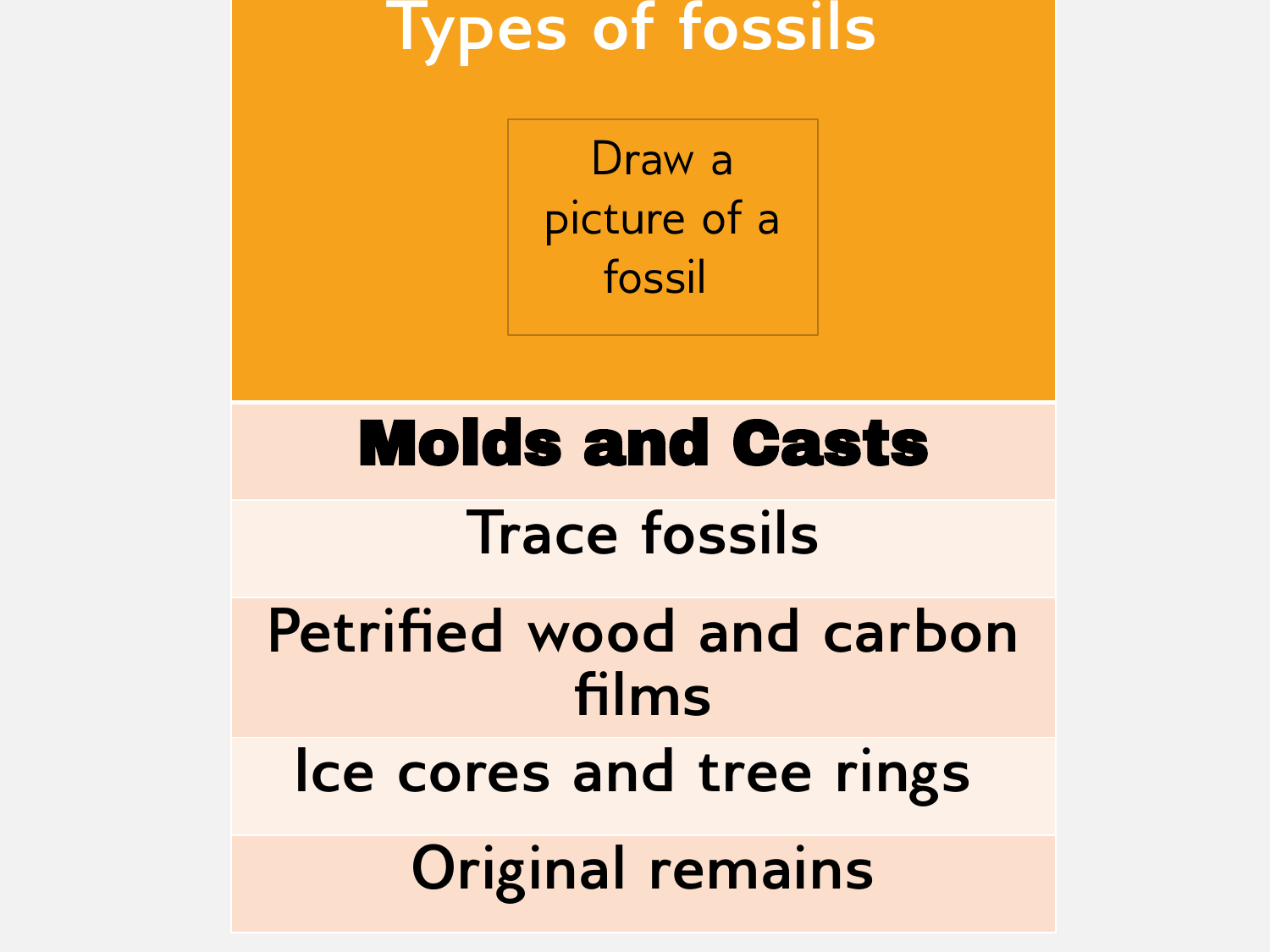

| Types of fossils |
| --- |
| Molds and Casts |
| Trace fossils |
| Petrified wood and carbon films |
| Ice cores and tree rings |
| Original remains |

Draw a picture of a fossil